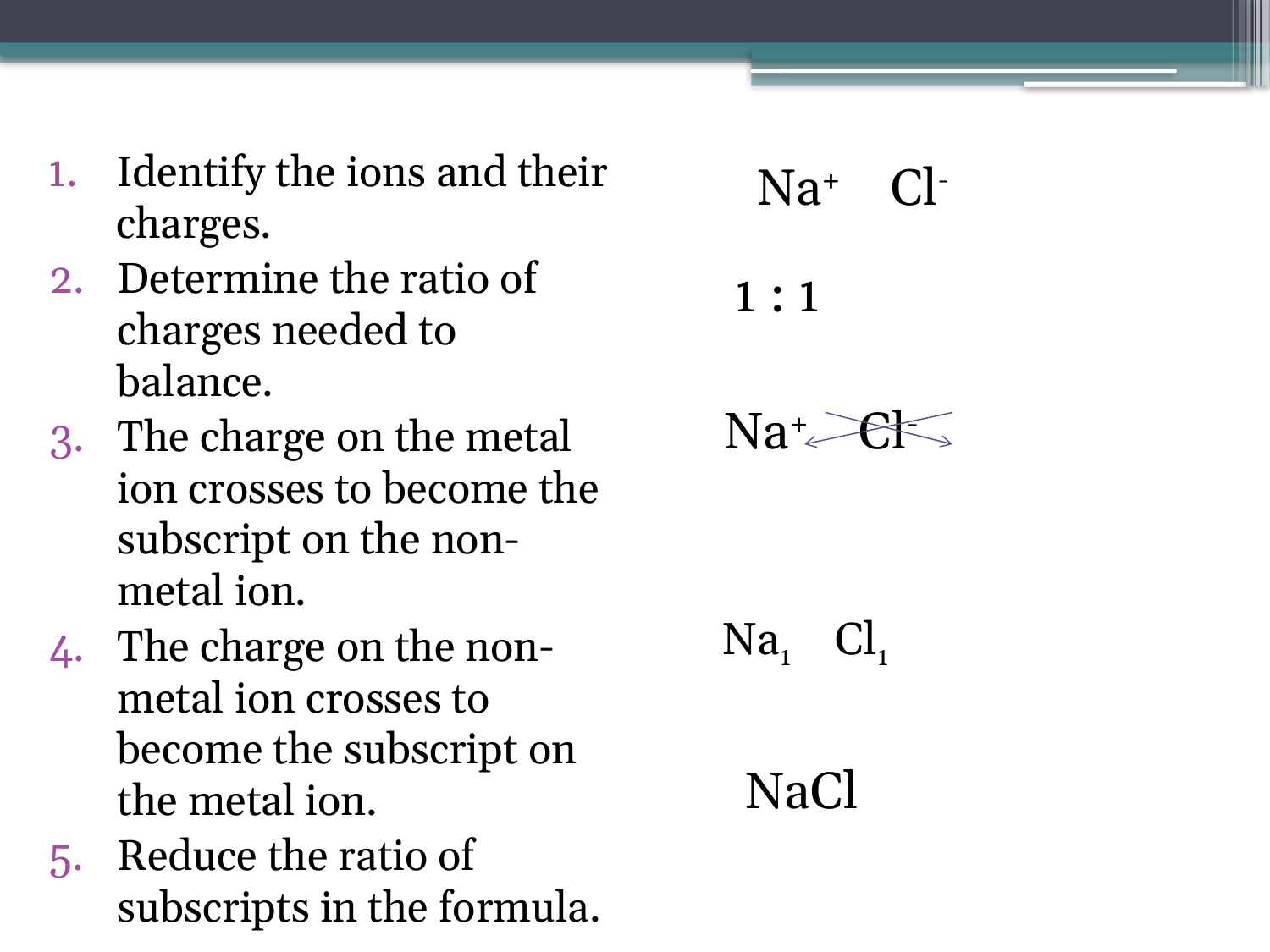

Identify the ions and their charges.
Determine the ratio of charges needed to balance.
The charge on the metal ion crosses to become the subscript on the non-metal ion.
The charge on the non-metal ion crosses to become the subscript on the metal ion.
Reduce the ratio of subscripts in the formula.

Na+       Cl-
1 : 1
Na+       Cl-
Na1       Cl1
NaCl